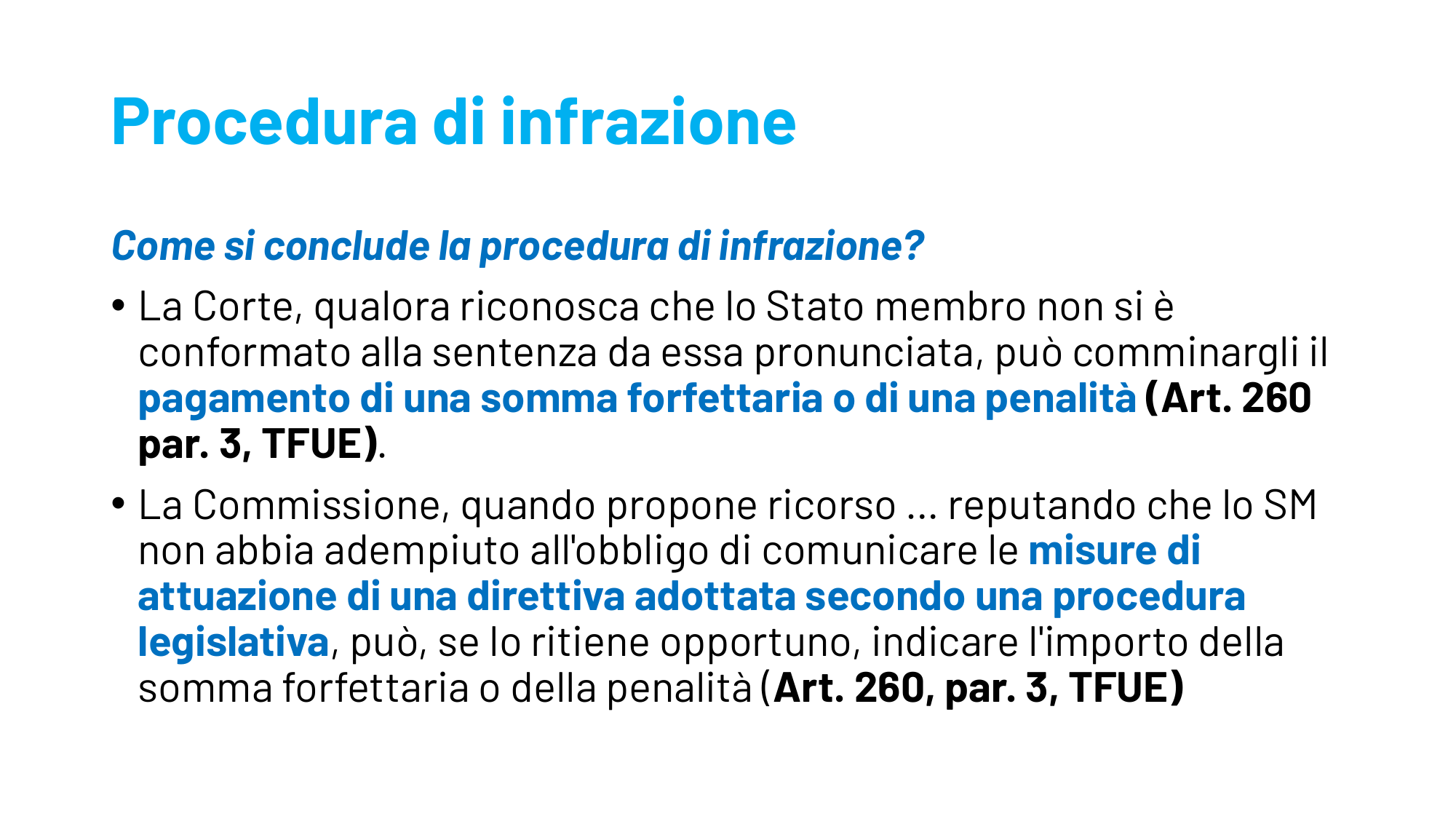

# Procedura di infrazione
Come si conclude la procedura di infrazione?
La Corte, qualora riconosca che lo Stato membro non si è conformato alla sentenza da essa pronunciata, può comminargli il pagamento di una somma forfettaria o di una penalità (Art. 260 par. 3, TFUE).
La Commissione, quando propone ricorso … reputando che lo SM non abbia adempiuto all'obbligo di comunicare le misure di attuazione di una direttiva adottata secondo una procedura legislativa, può, se lo ritiene opportuno, indicare l'importo della somma forfettaria o della penalità (Art. 260, par. 3, TFUE)